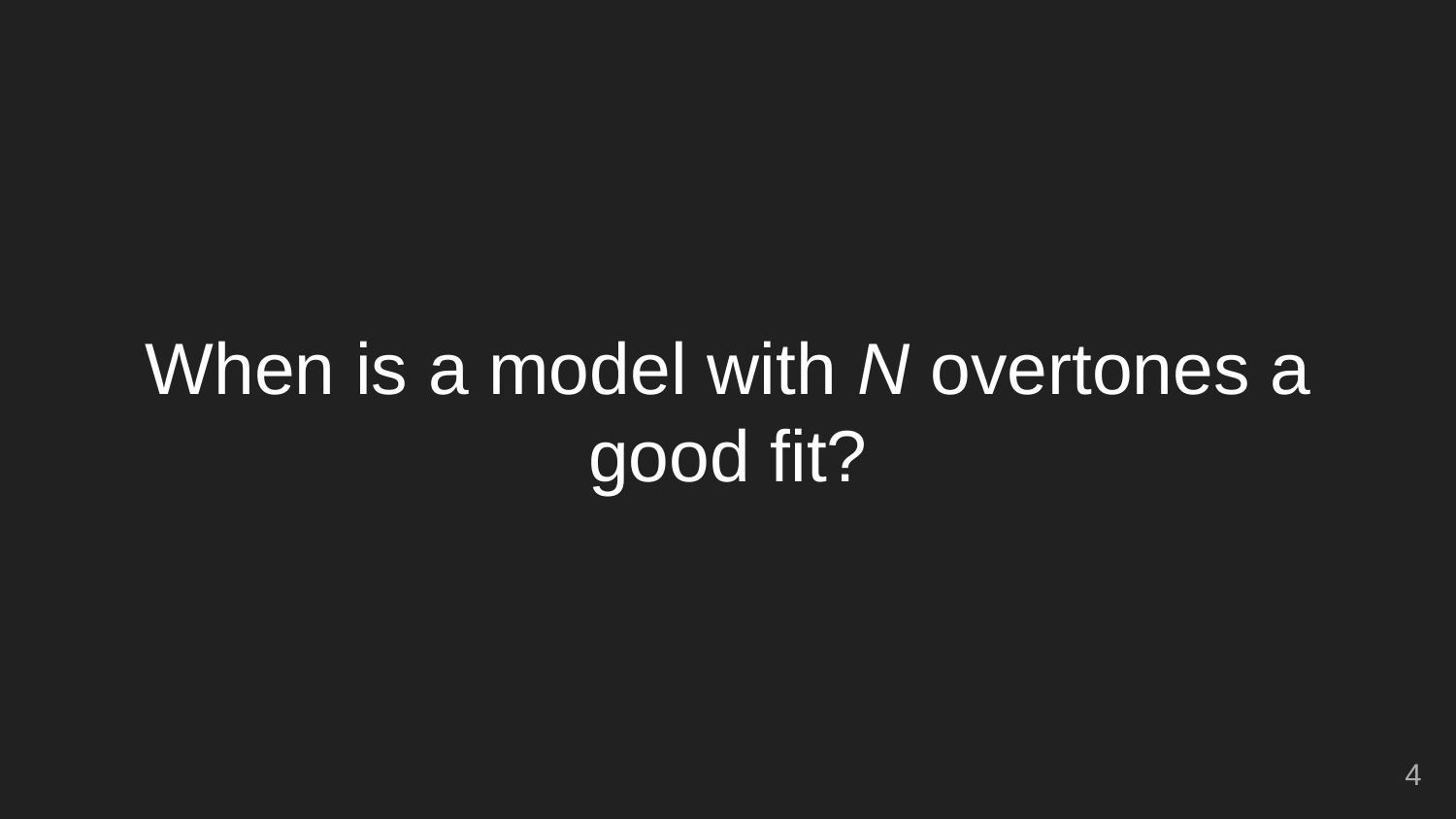

# When is a model with N overtones a good fit?
4